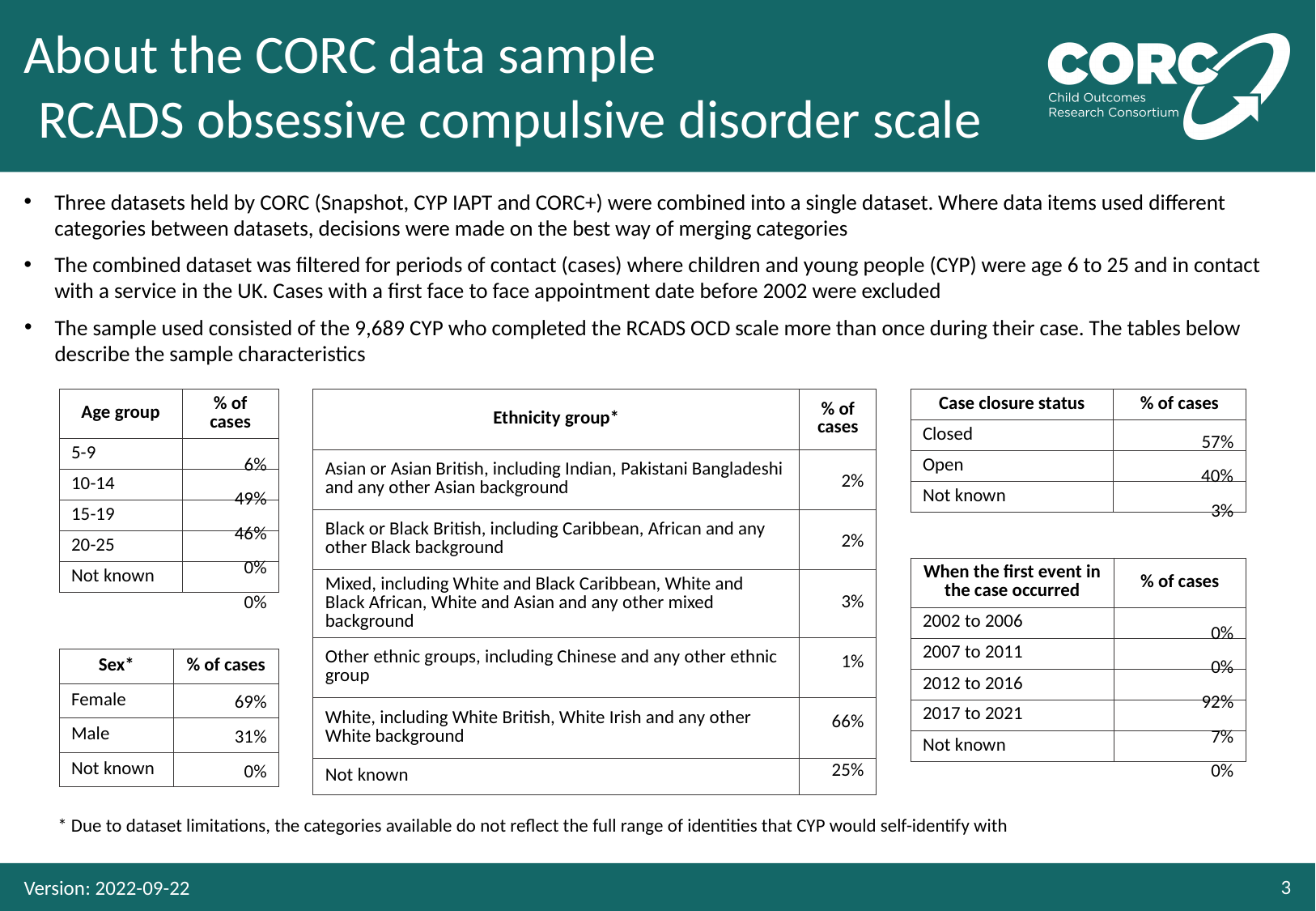

# RCADS obsessive compulsive disorder scale
The sample used consisted of the 9,689 CYP who completed the RCADS OCD scale more than once during their case. The tables below describe the sample characteristics
57%
6%
40%
2%
49%
3%
46%
2%
0%
3%
0%
0%
1%
0%
92%
69%
66%
7%
31%
25%
0%
0%
Version: 2022-09-22
3